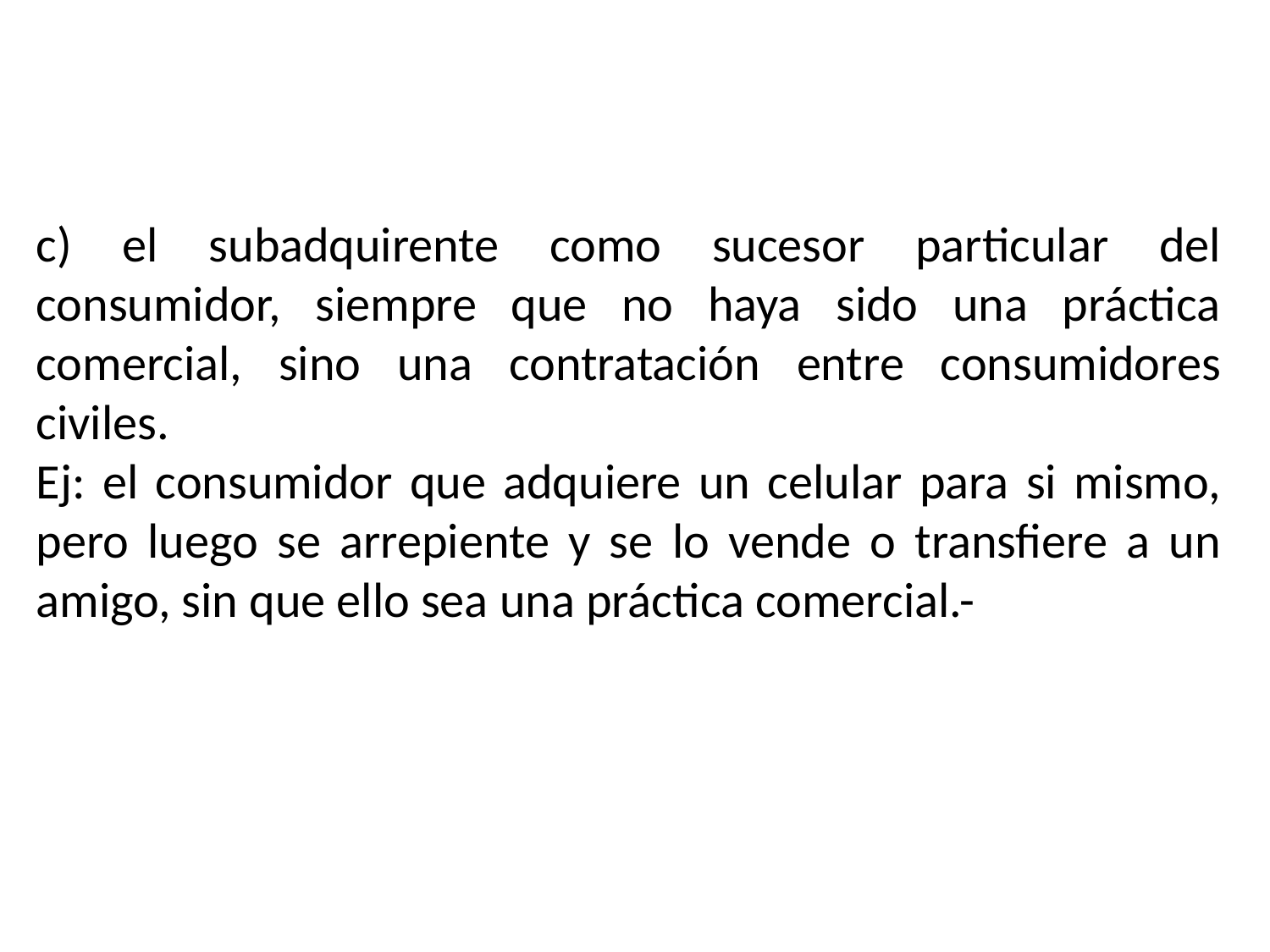

c) el subadquirente como sucesor particular del consumidor, siempre que no haya sido una práctica comercial, sino una contratación entre consumidores civiles.
Ej: el consumidor que adquiere un celular para si mismo, pero luego se arrepiente y se lo vende o transfiere a un amigo, sin que ello sea una práctica comercial.-